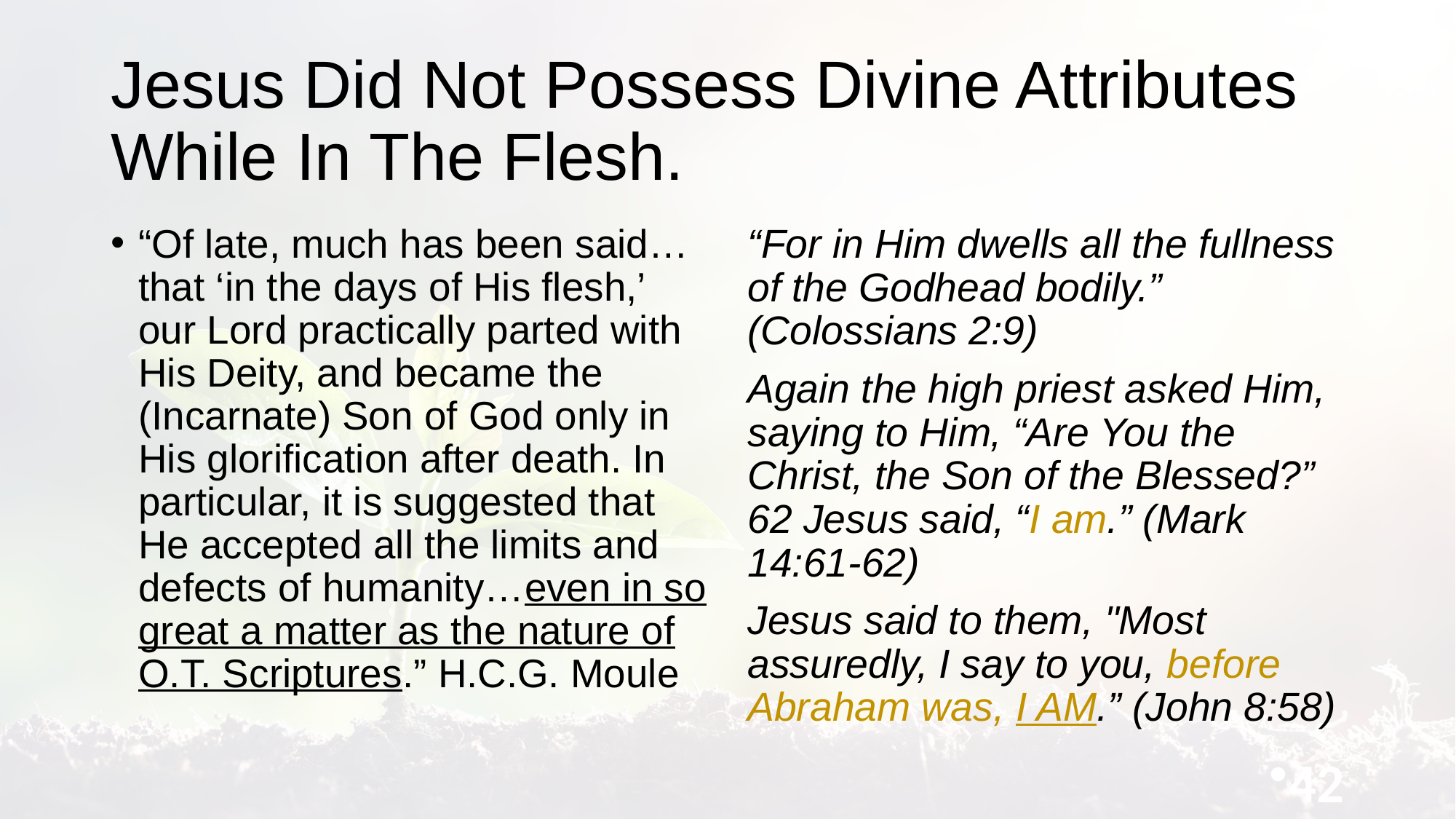

# Jesus Did Not Possess Divine Attributes While In The Flesh.
“Of late, much has been said…that ‘in the days of His flesh,’ our Lord practically parted with His Deity, and became the (Incarnate) Son of God only in His glorification after death. In particular, it is suggested that He accepted all the limits and defects of humanity…even in so great a matter as the nature of O.T. Scriptures.” H.C.G. Moule

“For in Him dwells all the fullness of the Godhead bodily.”  (Colossians 2:9)
Again the high priest asked Him, saying to Him, “Are You the Christ, the Son of the Blessed?” 62 Jesus said, “I am.” (Mark 14:61-62)
Jesus said to them, "Most assuredly, I say to you, before Abraham was, I AM.” (John 8:58)

42